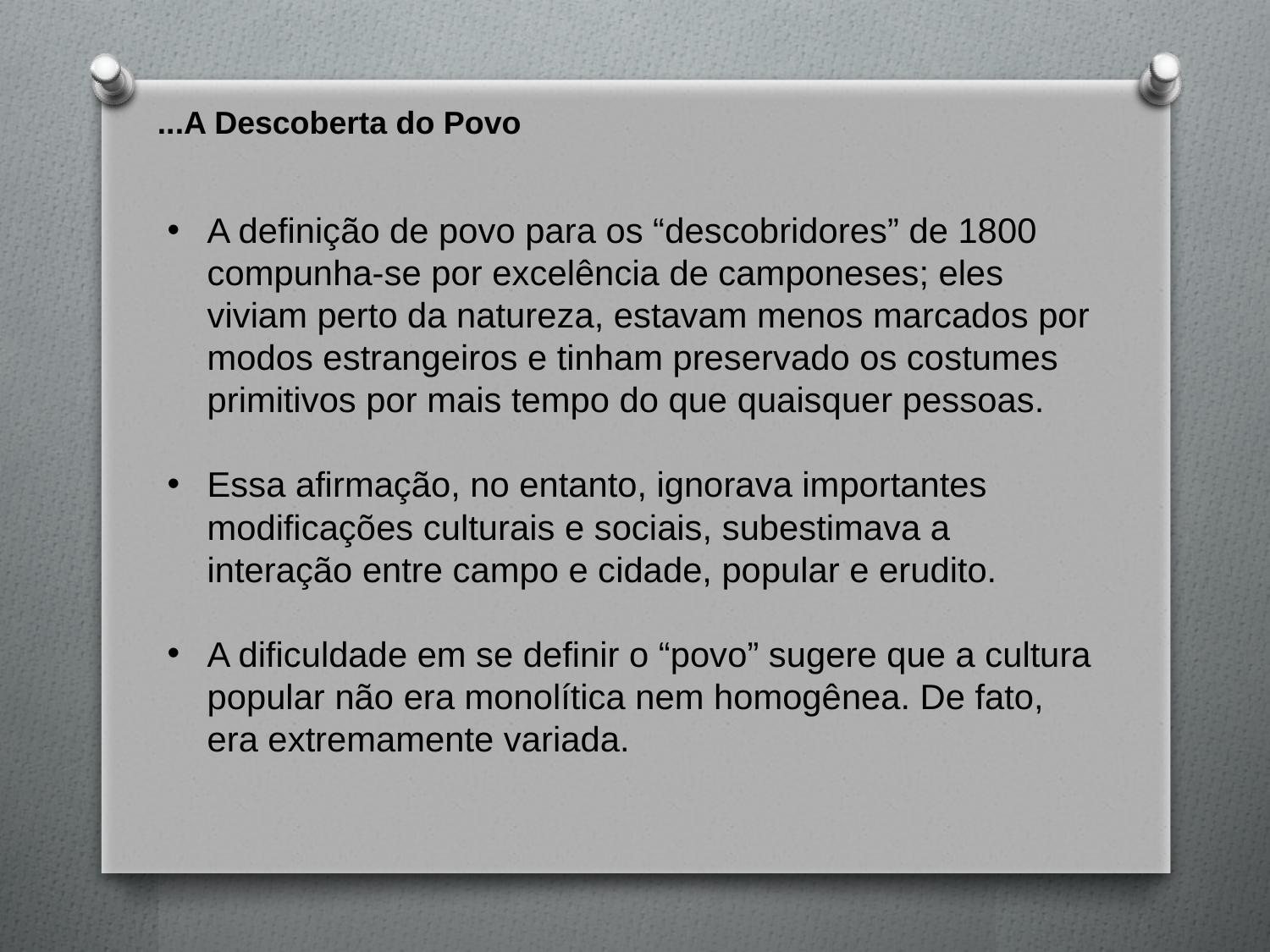

...A Descoberta do Povo
A definição de povo para os “descobridores” de 1800 compunha-se por excelência de camponeses; eles viviam perto da natureza, estavam menos marcados por modos estrangeiros e tinham preservado os costumes primitivos por mais tempo do que quaisquer pessoas.

Essa afirmação, no entanto, ignorava importantes modificações culturais e sociais, subestimava a interação entre campo e cidade, popular e erudito.

A dificuldade em se definir o “povo” sugere que a cultura popular não era monolítica nem homogênea. De fato, era extremamente variada.